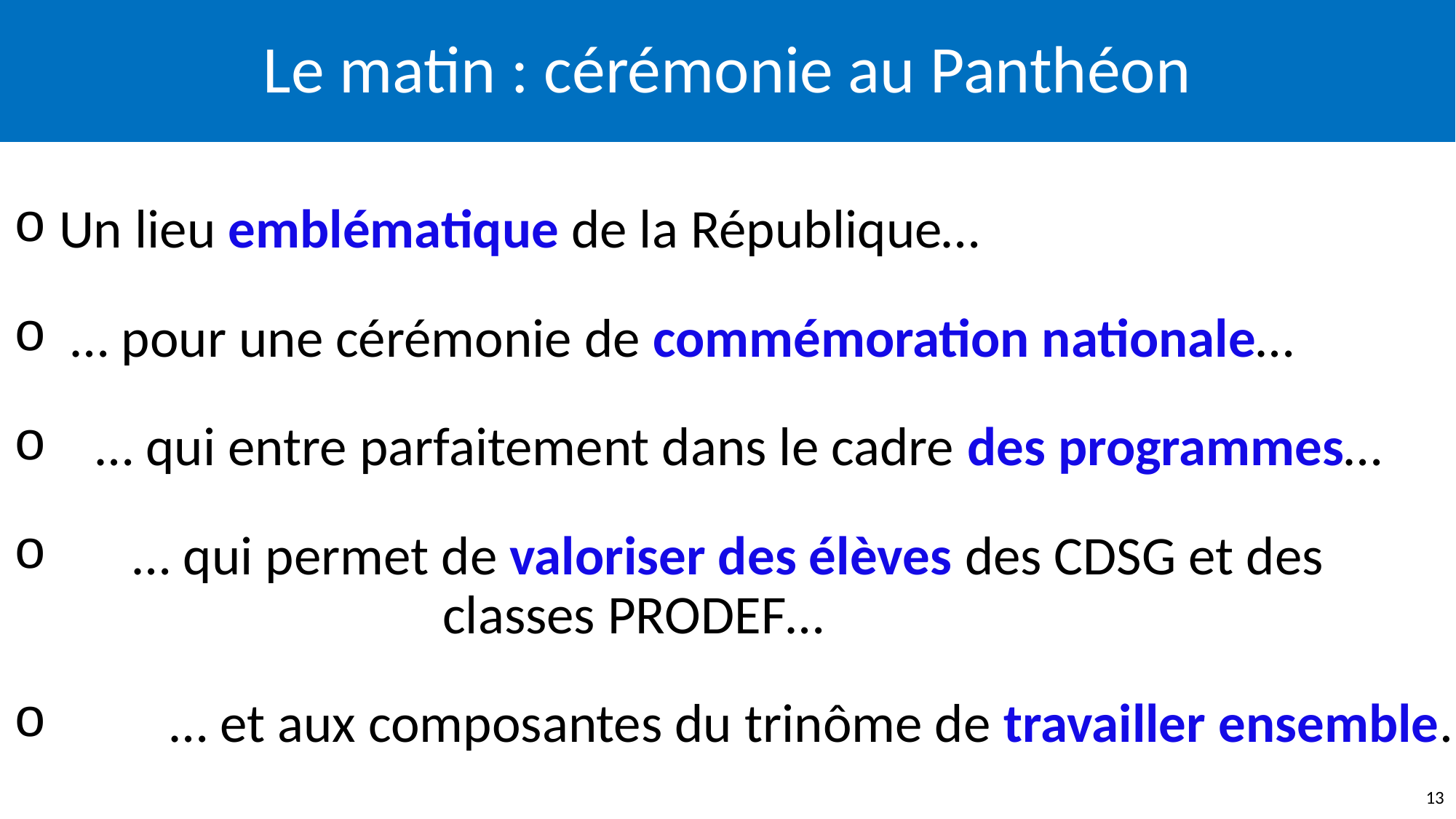

# Le matin : cérémonie au Panthéon
 Un lieu emblématique de la République…

  … pour une cérémonie de commémoration nationale…

    … qui entre parfaitement dans le cadre des programmes…

       … qui permet de valoriser des élèves des CDSG et des  	 				      classes PRODEF…

          … et aux composantes du trinôme de travailler ensemble.
13